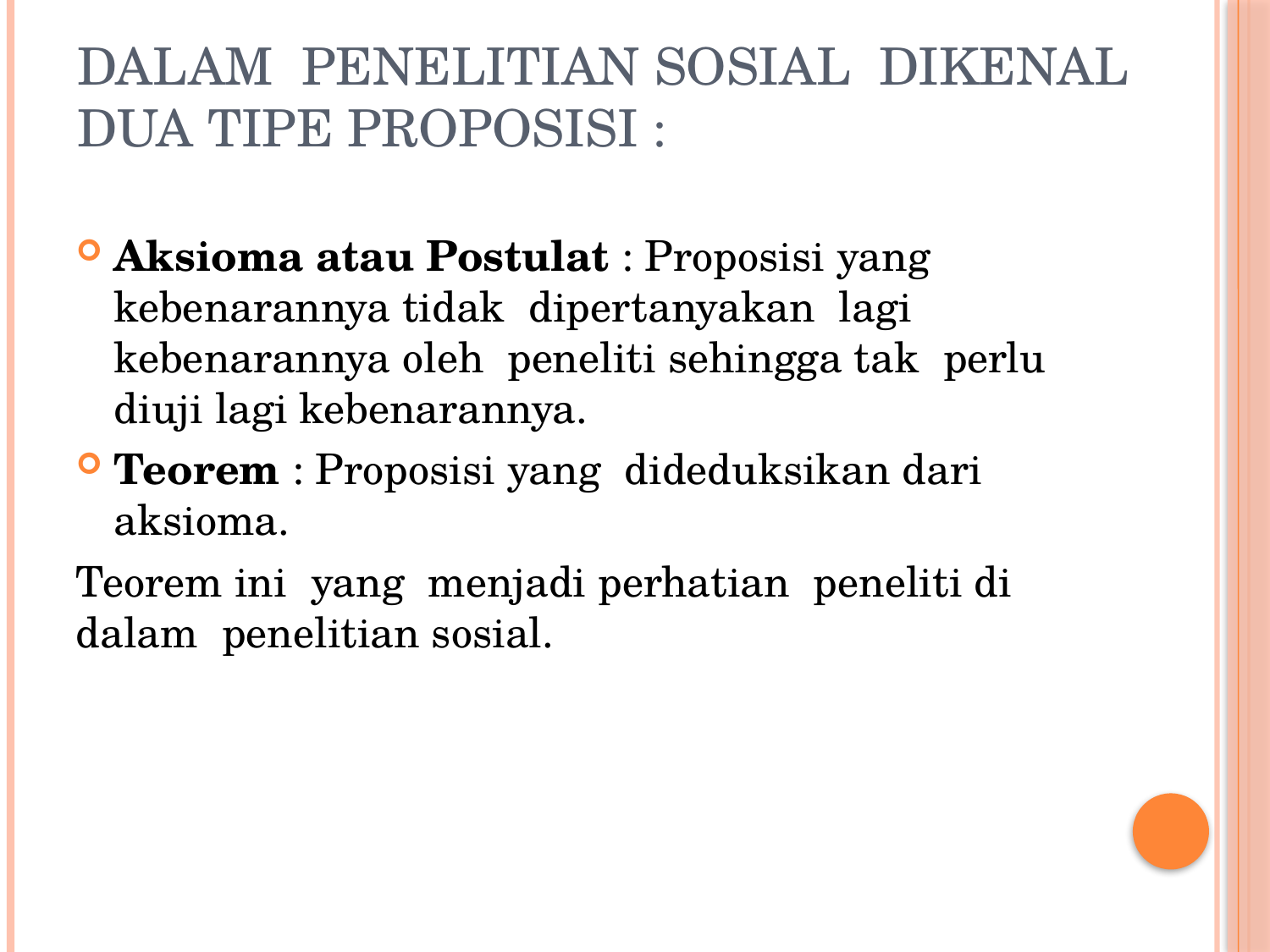

# Dalam  penelitian sosial  dikenal dua tipe proposisi :
Aksioma atau Postulat : Proposisi yang  kebenarannya tidak  dipertanyakan  lagi kebenarannya oleh  peneliti sehingga tak  perlu diuji lagi kebenarannya.
Teorem : Proposisi yang  dideduksikan dari  aksioma.
Teorem ini  yang  menjadi perhatian  peneliti di  dalam  penelitian sosial.